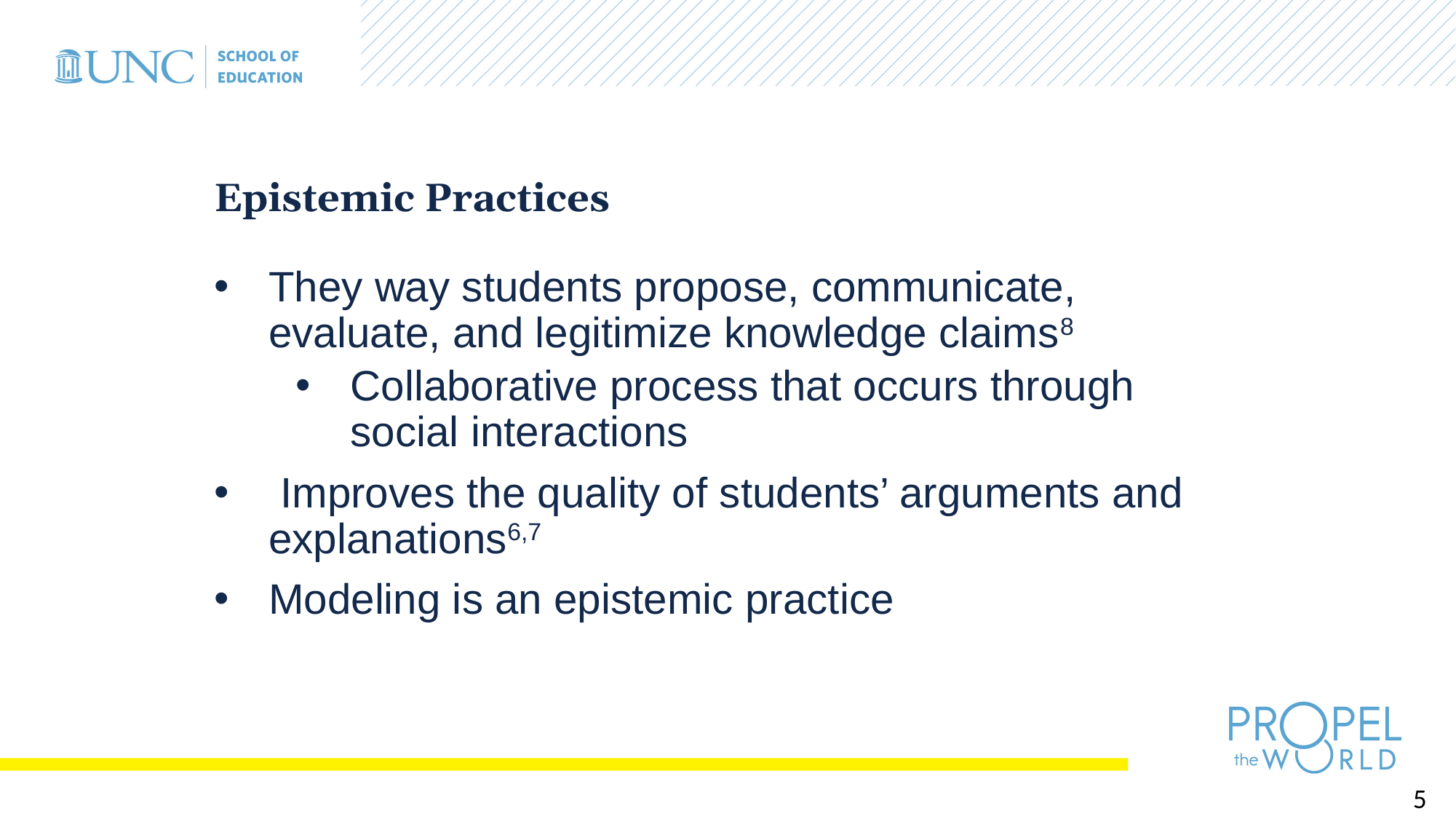

# Epistemic Practices
They way students propose, communicate, evaluate, and legitimize knowledge claims8
Collaborative process that occurs through social interactions
 Improves the quality of students’ arguments and explanations6,7
Modeling is an epistemic practice

5